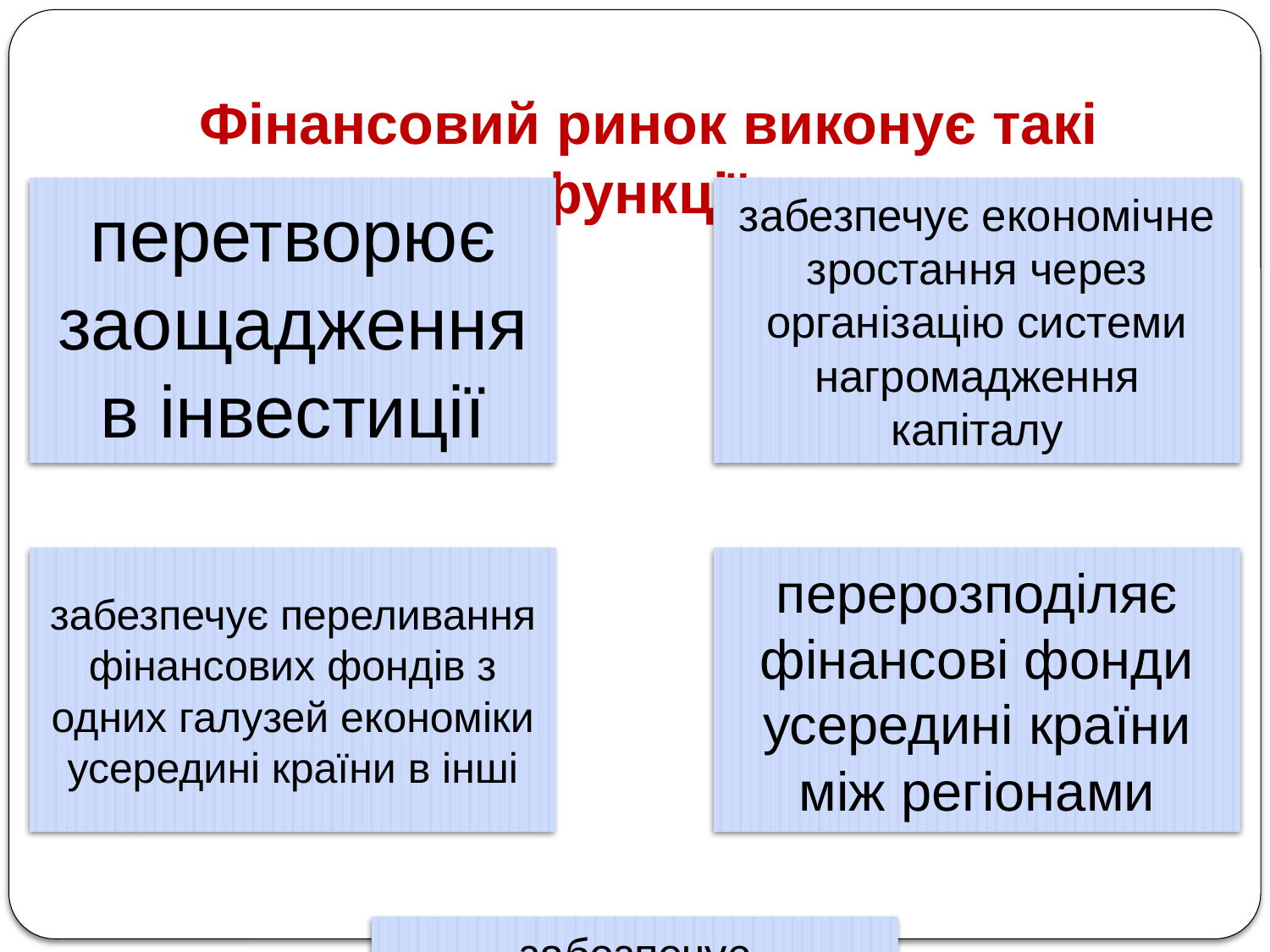

# Фінансовий ринок виконує такі функції:
перетворює заощадження в інвестиції
забезпечує переливання фінансових фондів з одних галузей економіки усередині країни в інші
перерозподіляє фінансові фонди усередині країни між регіонами